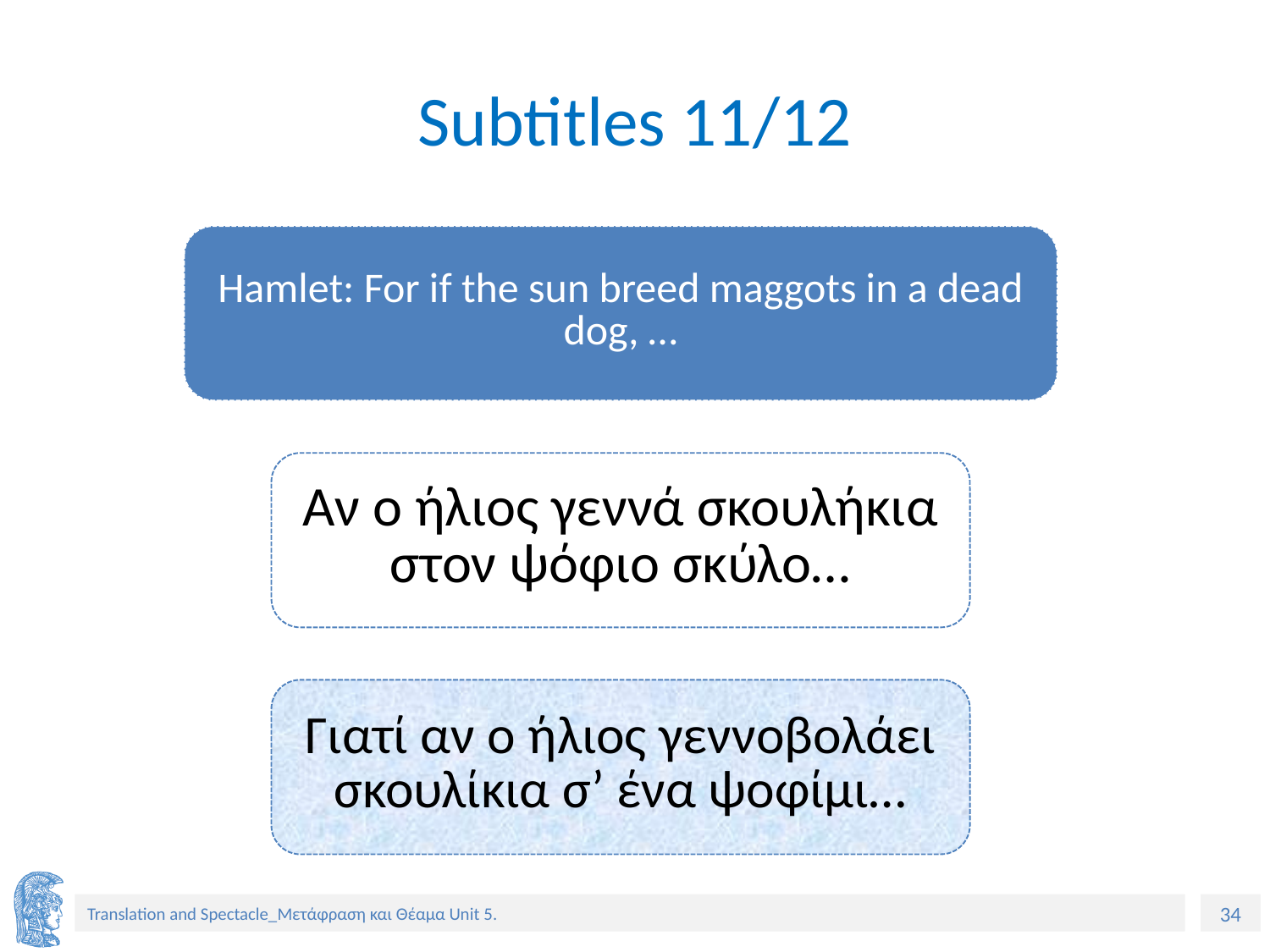

# Subtitles 11/12
Hamlet: For if the sun breed maggots in a dead dog, …
Αν ο ήλιος γεννά σκουλήκια στον ψόφιο σκύλο…
Γιατί αν ο ήλιος γεννοβολάει σκουλίκια σ’ ένα ψοφίμι…